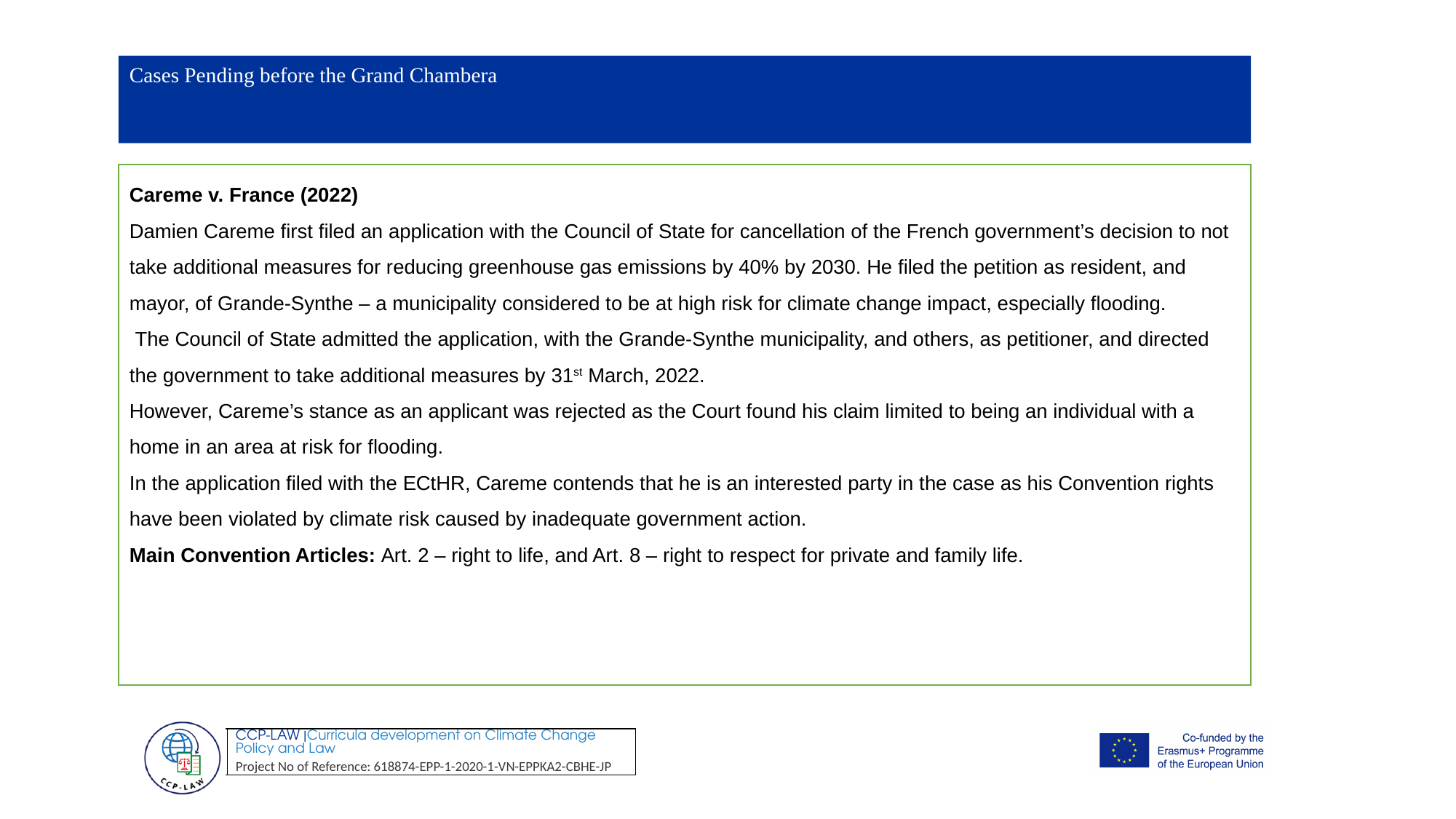

Cases Pending before the Grand Chambera

Careme v. France (2022)
Damien Careme first filed an application with the Council of State for cancellation of the French government’s decision to not take additional measures for reducing greenhouse gas emissions by 40% by 2030. He filed the petition as resident, and mayor, of Grande-Synthe – a municipality considered to be at high risk for climate change impact, especially flooding.
 The Council of State admitted the application, with the Grande-Synthe municipality, and others, as petitioner, and directed the government to take additional measures by 31st March, 2022.
However, Careme’s stance as an applicant was rejected as the Court found his claim limited to being an individual with a home in an area at risk for flooding.
In the application filed with the ECtHR, Careme contends that he is an interested party in the case as his Convention rights have been violated by climate risk caused by inadequate government action.
Main Convention Articles: Art. 2 – right to life, and Art. 8 – right to respect for private and family life.